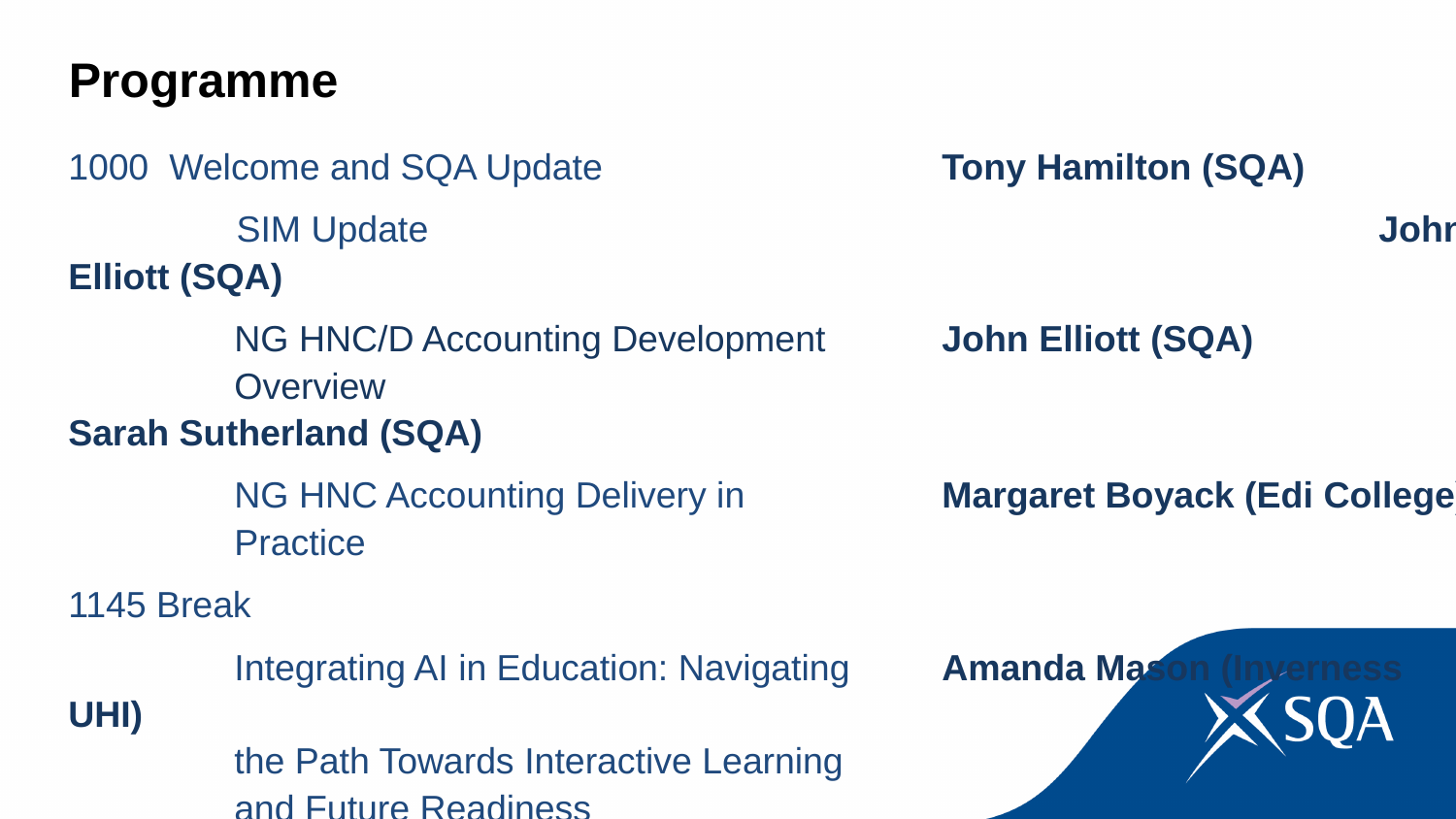

Programme
1000  Welcome and SQA Update			Tony Hamilton (SQA)
	    SIM Update							John Elliott (SQA)
	  NG HNC/D Accounting Development 	John Elliott (SQA)
	  Overview							Sarah Sutherland (SQA)
	  NG HNC Accounting Delivery in 		Margaret Boyack (Edi College)
	  Practice
1145 Break
	  Integrating AI in Education: Navigating	Amanda Mason (Inverness UHI)
	  the Path Towards Interactive Learning
	  and Future Readiness
1300 Open Discussion and Close				All